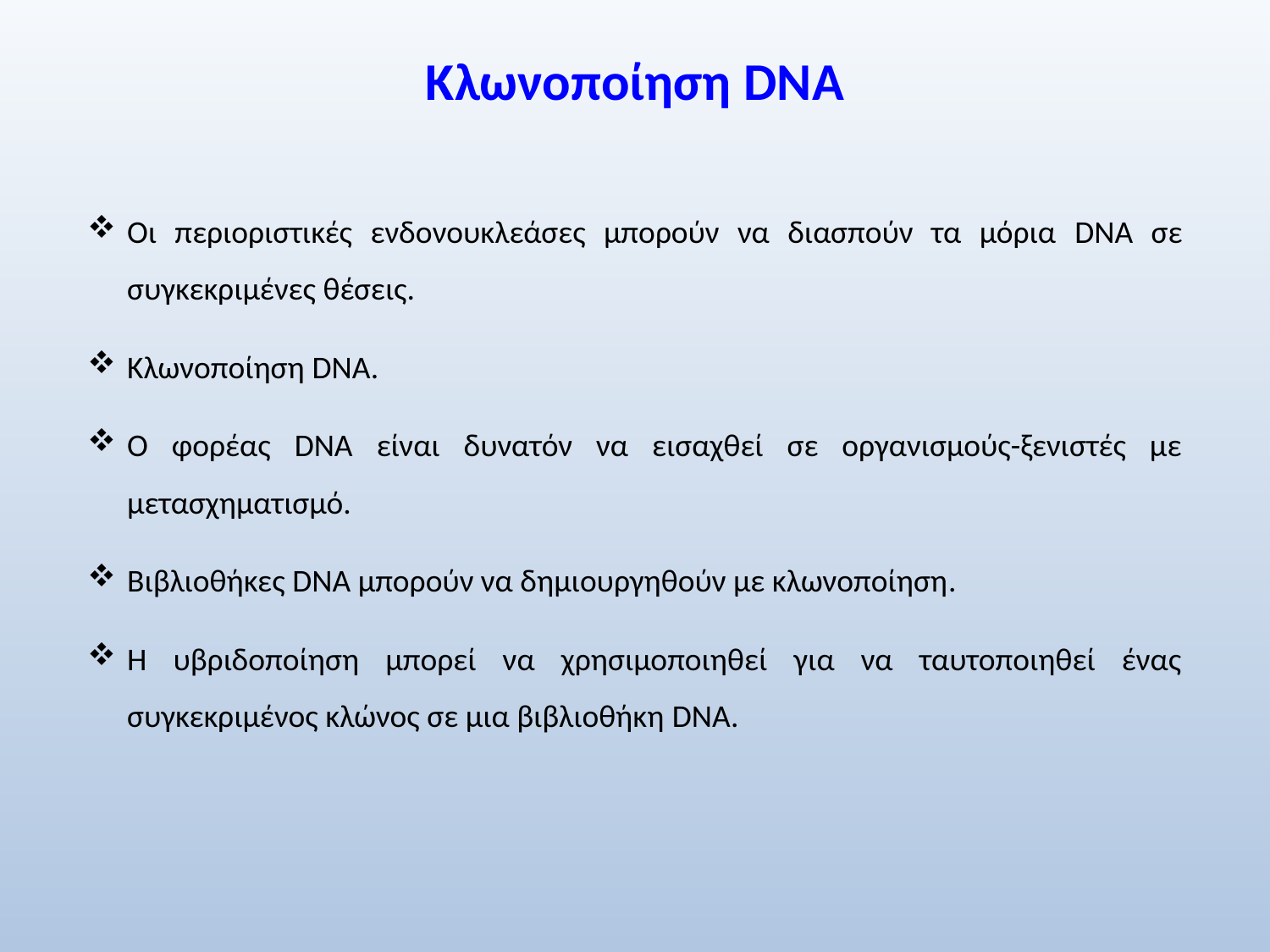

# Κλωνοποίηση DNA
Οι περιοριστικές ενδονουκλεάσες μπορούν να διασπούν τα μόρια DNA σε συγκεκριμένες θέσεις.
Κλωνοποίηση DNA.
Ο φορέας DNA είναι δυνατόν να εισαχθεί σε οργανισμούς-ξενιστές με μετασχηματισμό.
Βιβλιοθήκες DNA μπορούν να δημιουργηθούν με κλωνοποίηση.
Η υβριδοποίηση μπορεί να χρησιμοποιηθεί για να ταυτοποιηθεί ένας συγκεκριμένος κλώνος σε μια βιβλιοθήκη DNA.